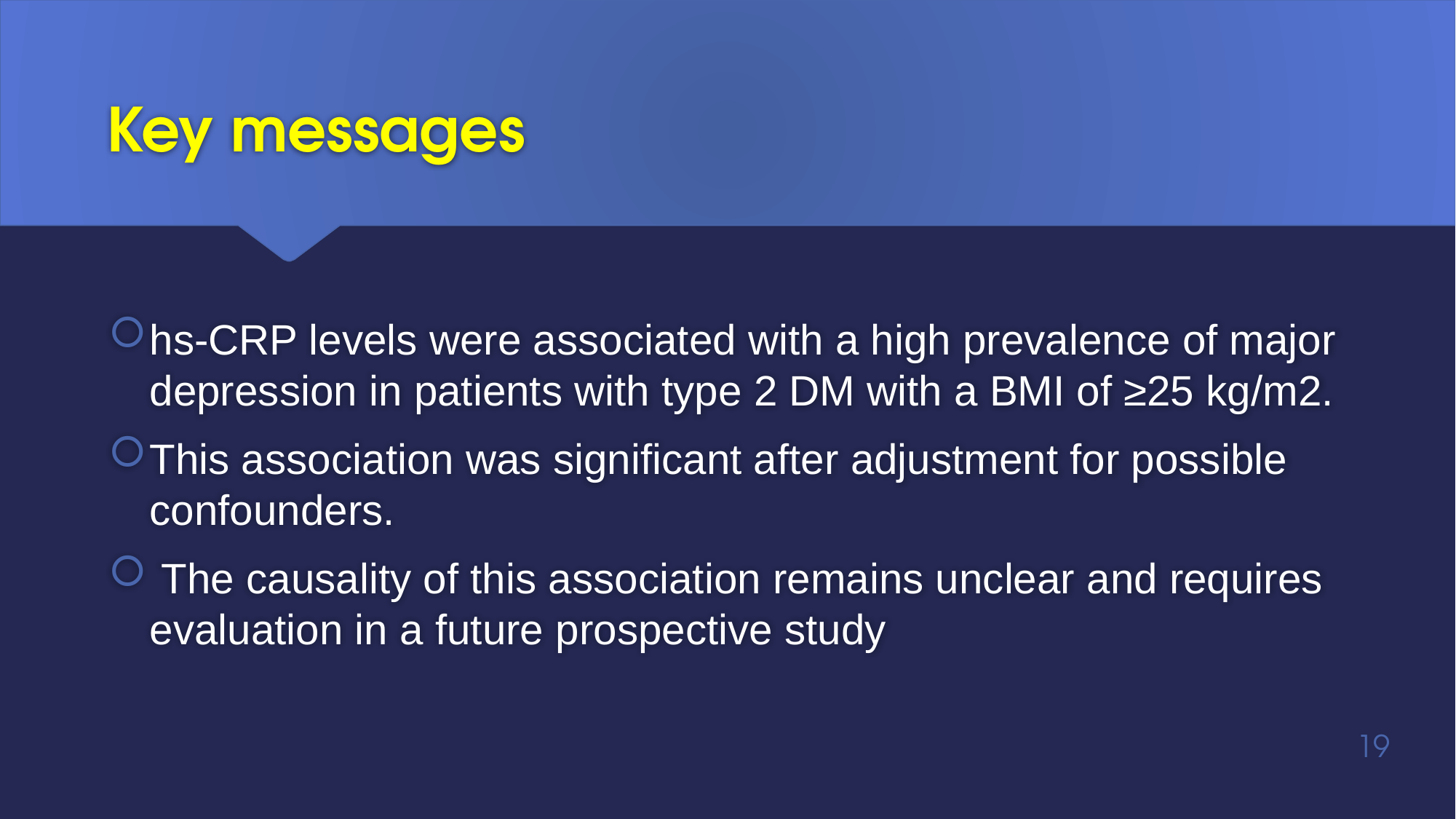

# Key messages
hs-CRP levels were associated with a high prevalence of major depression in patients with type 2 DM with a BMI of ≥25 kg/m2.
This association was significant after adjustment for possible confounders.
 The causality of this association remains unclear and requires evaluation in a future prospective study
19